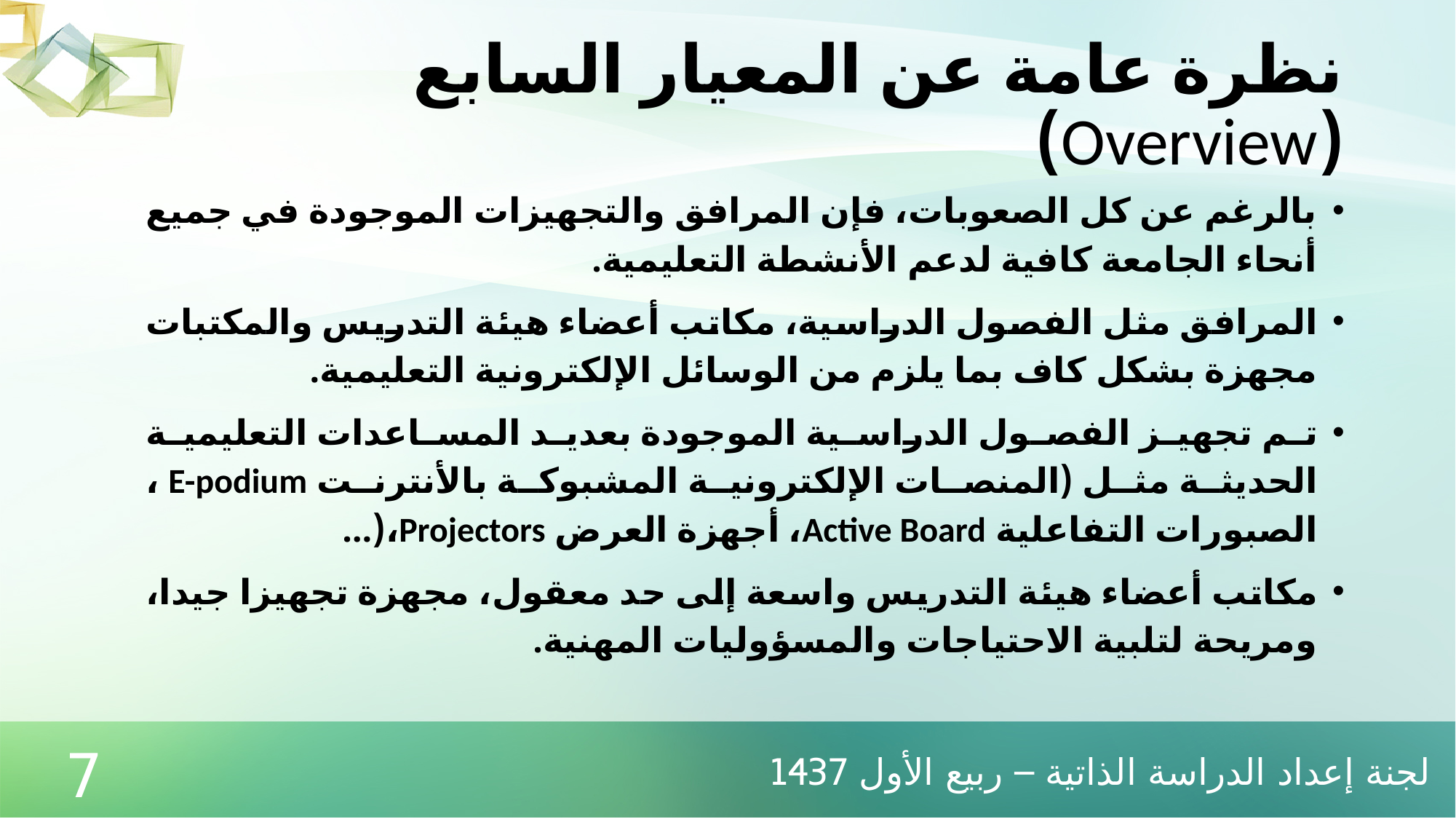

# نظرة عامة عن المعيار السابع (Overview)
بالرغم عن كل الصعوبات، فإن المرافق والتجهيزات الموجودة في جميع أنحاء الجامعة كافية لدعم الأنشطة التعليمية.
المرافق مثل الفصول الدراسية، مكاتب أعضاء هيئة التدريس والمكتبات مجهزة بشكل كاف بما يلزم من الوسائل الإلكترونية التعليمية.
تم تجهيز الفصول الدراسية الموجودة بعديد المساعدات التعليمية الحديثة مثل (المنصات الإلكترونية المشبوكة بالأنترنت E-podium ، الصبورات التفاعلية Active Board، أجهزة العرض Projectors،(…
مكاتب أعضاء هيئة التدريس واسعة إلى حد معقول، مجهزة تجهيزا جيدا، ومريحة لتلبية الاحتياجات والمسؤوليات المهنية.
لجنة إعداد الدراسة الذاتية – ربيع الأول 1437
7